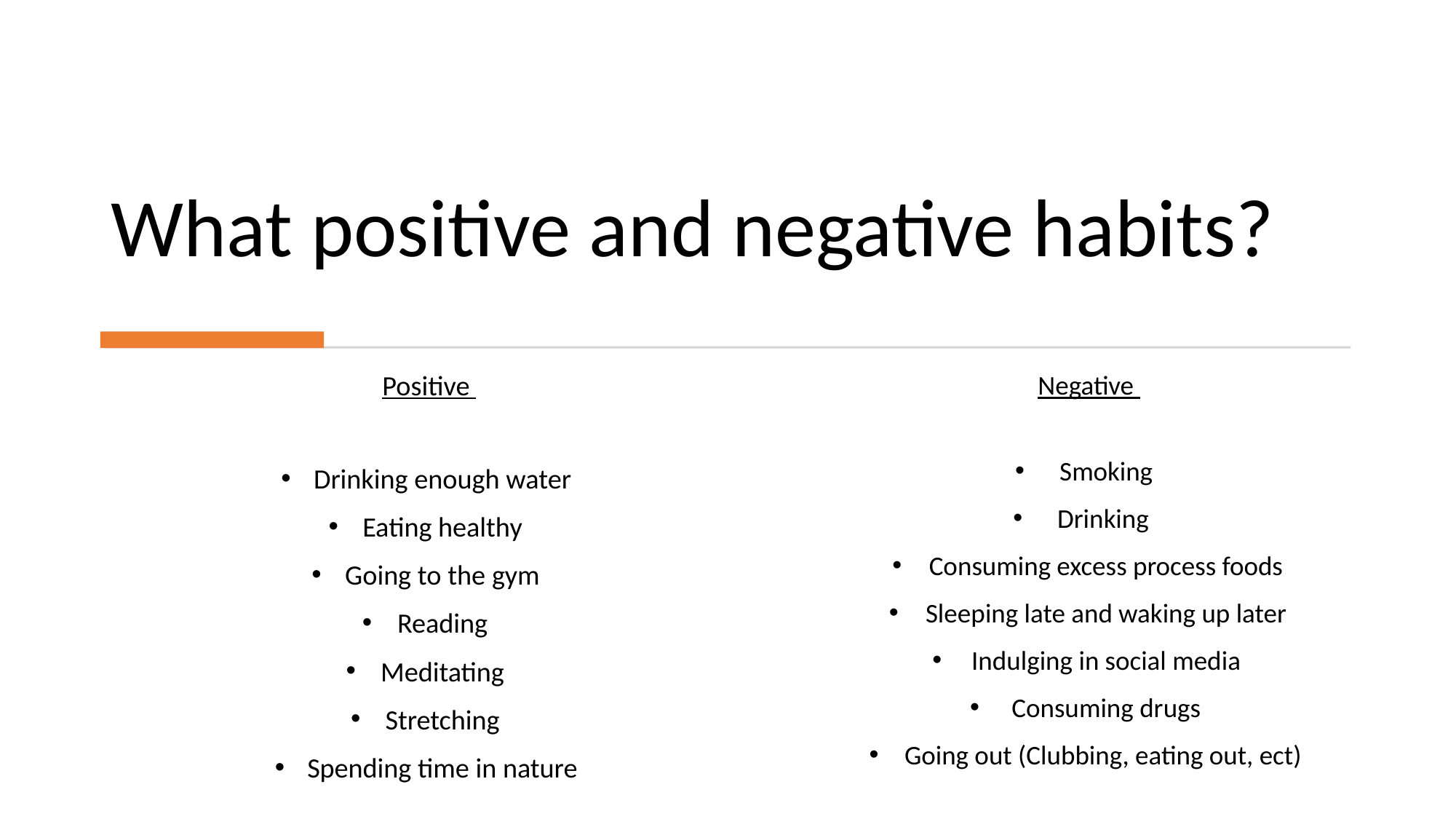

# What positive and negative habits?

Positive

Drinking enough water
Eating healthy
Going to the gym
Reading
Meditating
Stretching
Spending time in nature
Negative

Smoking
Drinking
Consuming excess process foods
Sleeping late and waking up later
Indulging in social media
Consuming drugs
Going out (Clubbing, eating out, ect)